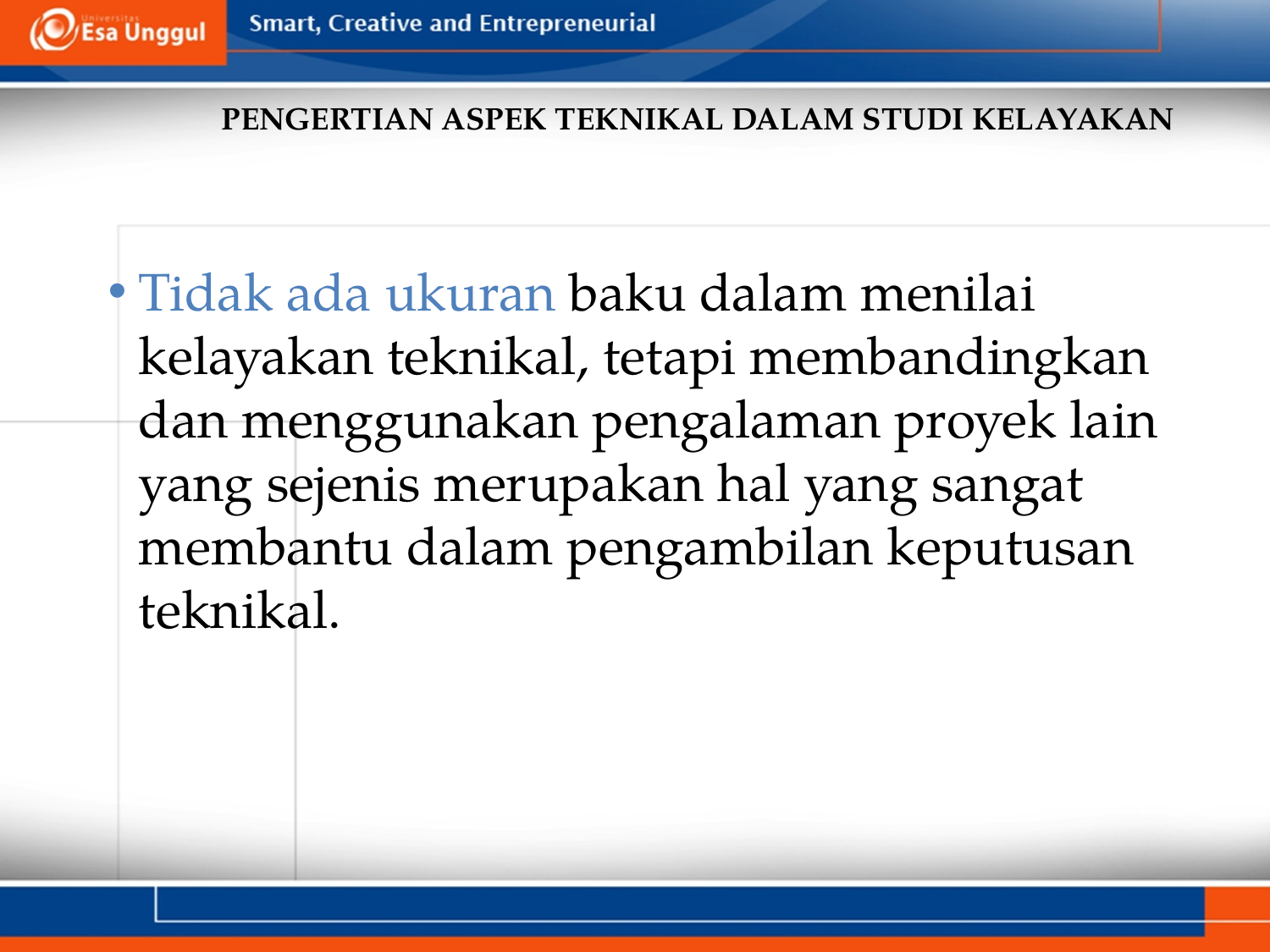

# PENGERTIAN ASPEK TEKNIKAL DALAM STUDI KELAYAKAN

Tidak ada ukuran baku dalam menilai kelayakan teknikal, tetapi membandingkan dan menggunakan pengalaman proyek lain yang sejenis merupakan hal yang sangat membantu dalam pengambilan keputusan teknikal.